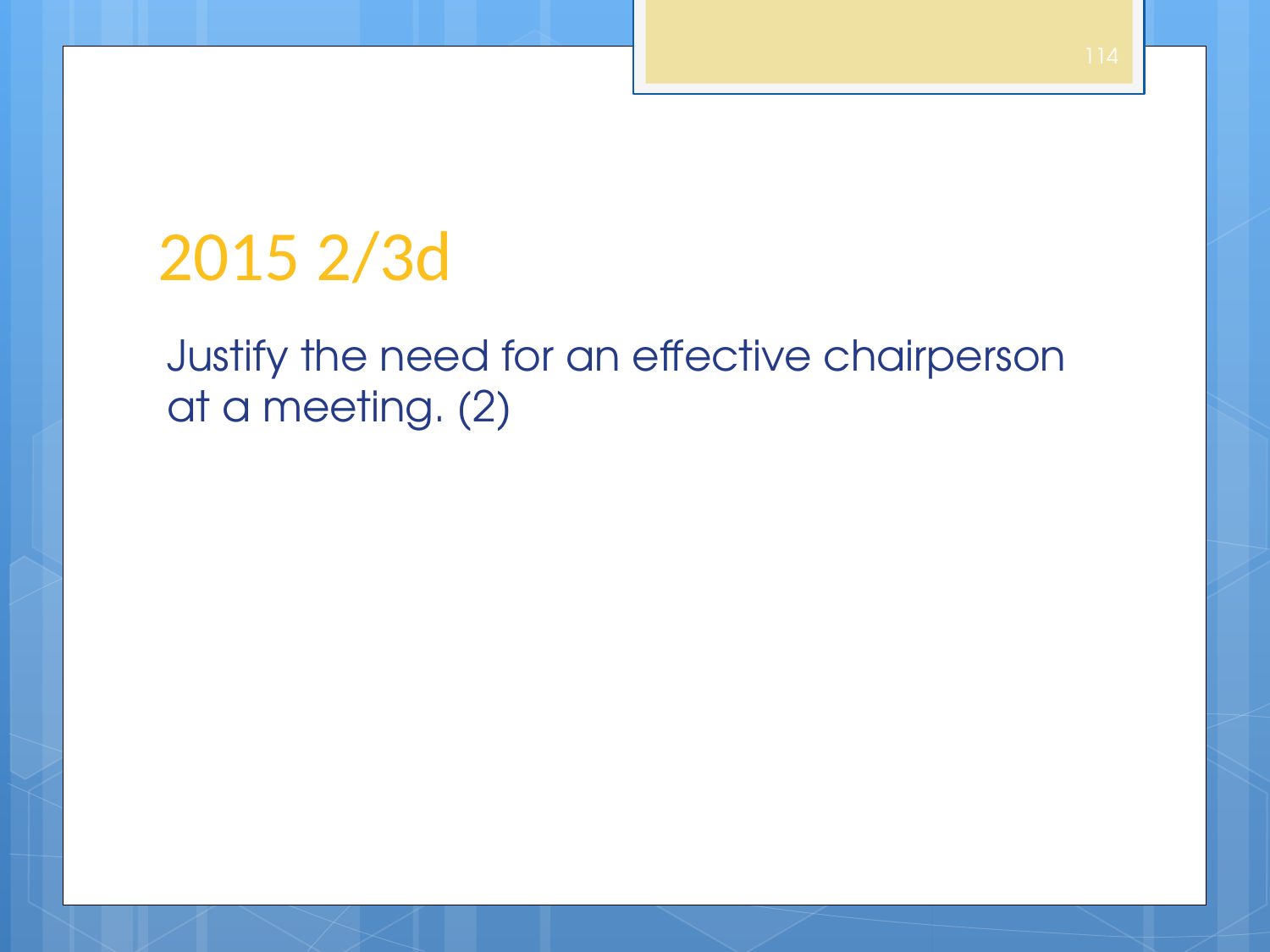

114
# 2015 2/3d
Justify the need for an effective chairperson at a meeting. (2)